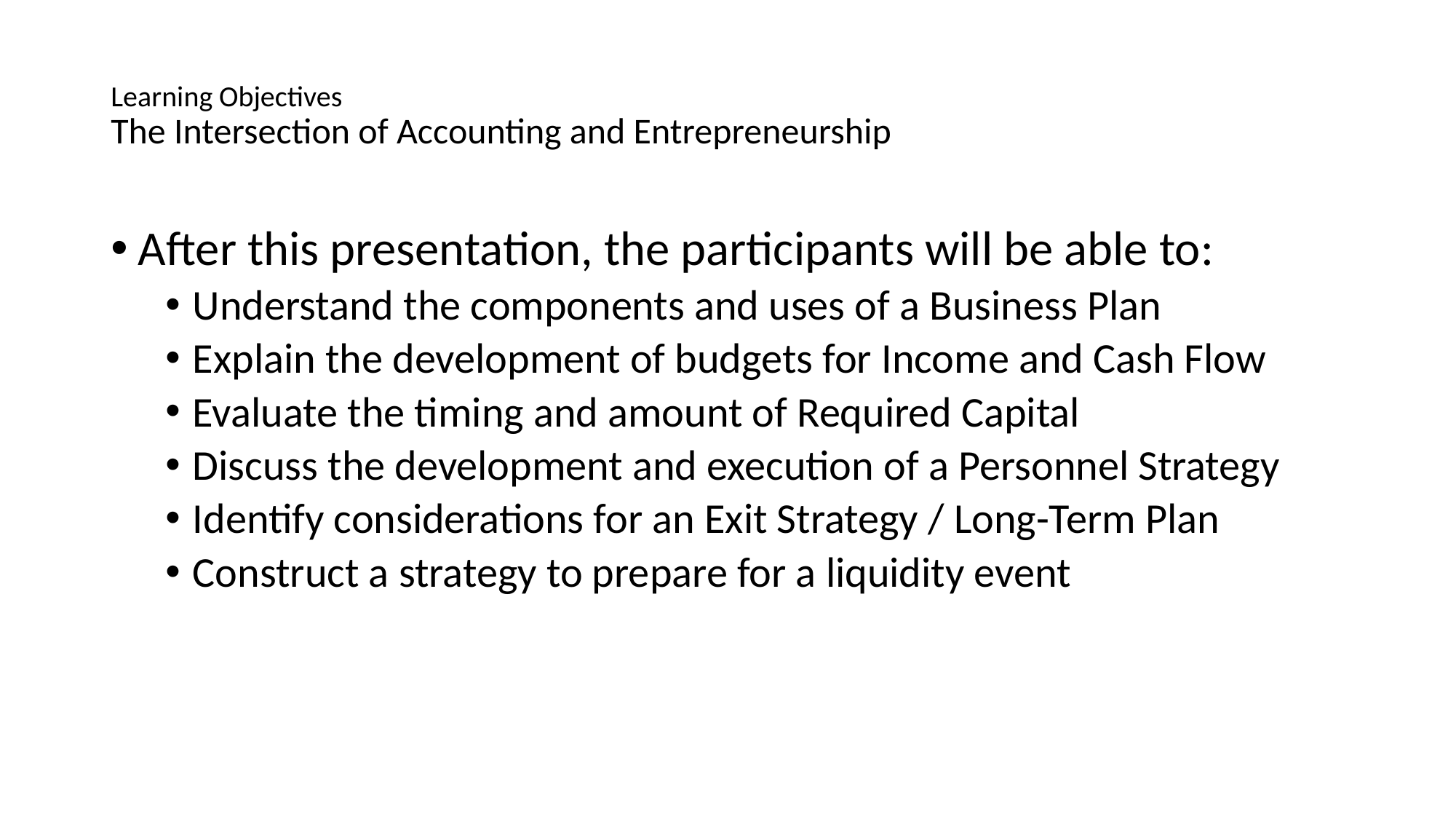

# Learning Objectives The Intersection of Accounting and Entrepreneurship
After this presentation, the participants will be able to:
Understand the components and uses of a Business Plan
Explain the development of budgets for Income and Cash Flow
Evaluate the timing and amount of Required Capital
Discuss the development and execution of a Personnel Strategy
Identify considerations for an Exit Strategy / Long-Term Plan
Construct a strategy to prepare for a liquidity event